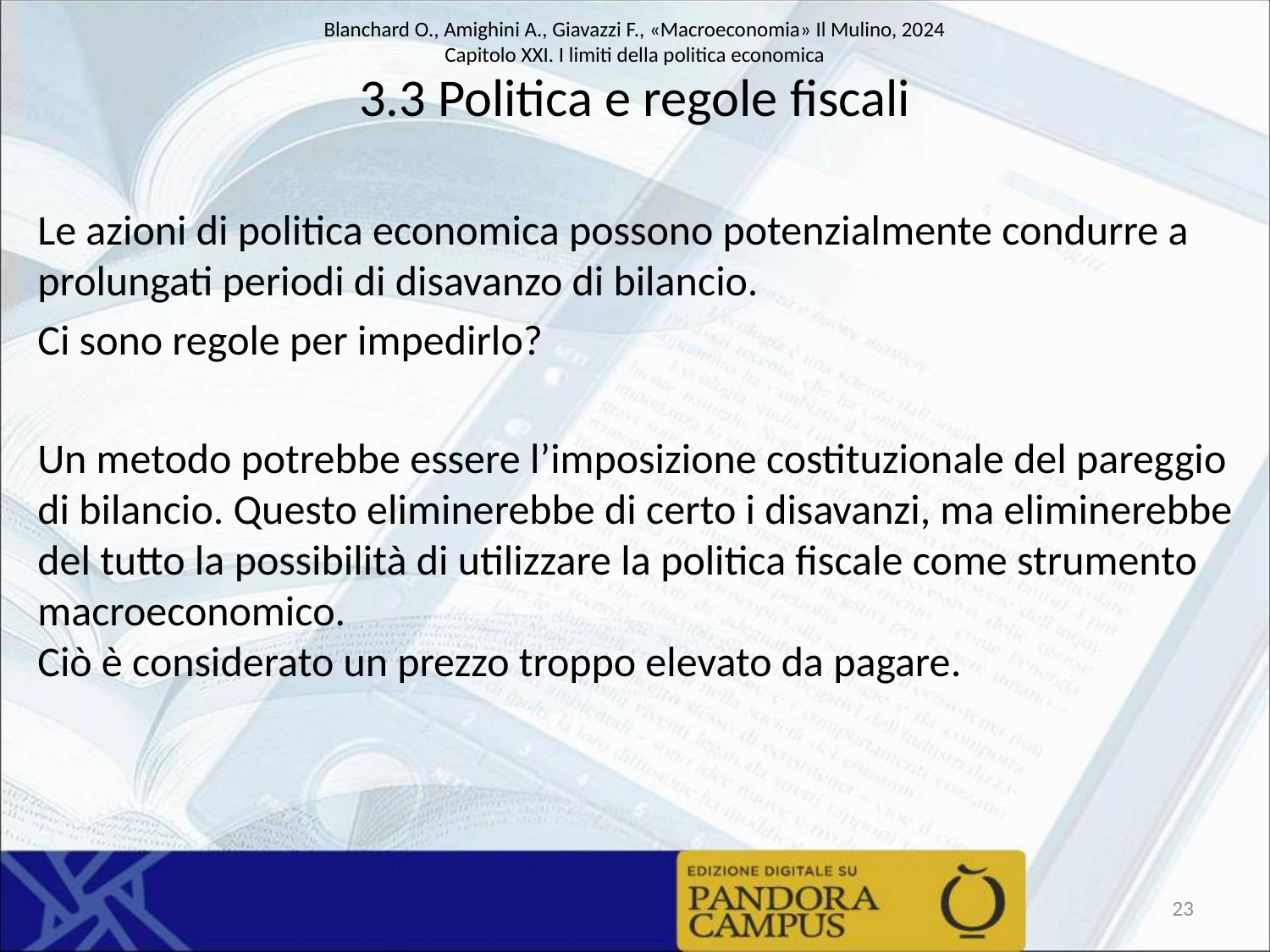

# 3.3 Politica e regole fiscali
Le azioni di politica economica possono potenzialmente condurre a prolungati periodi di disavanzo di bilancio.
Ci sono regole per impedirlo?

Un metodo potrebbe essere l’imposizione costituzionale del pareggio di bilancio. Questo eliminerebbe di certo i disavanzi, ma eliminerebbe del tutto la possibilità di utilizzare la politica fiscale come strumento macroeconomico.
Ciò è considerato un prezzo troppo elevato da pagare.

23